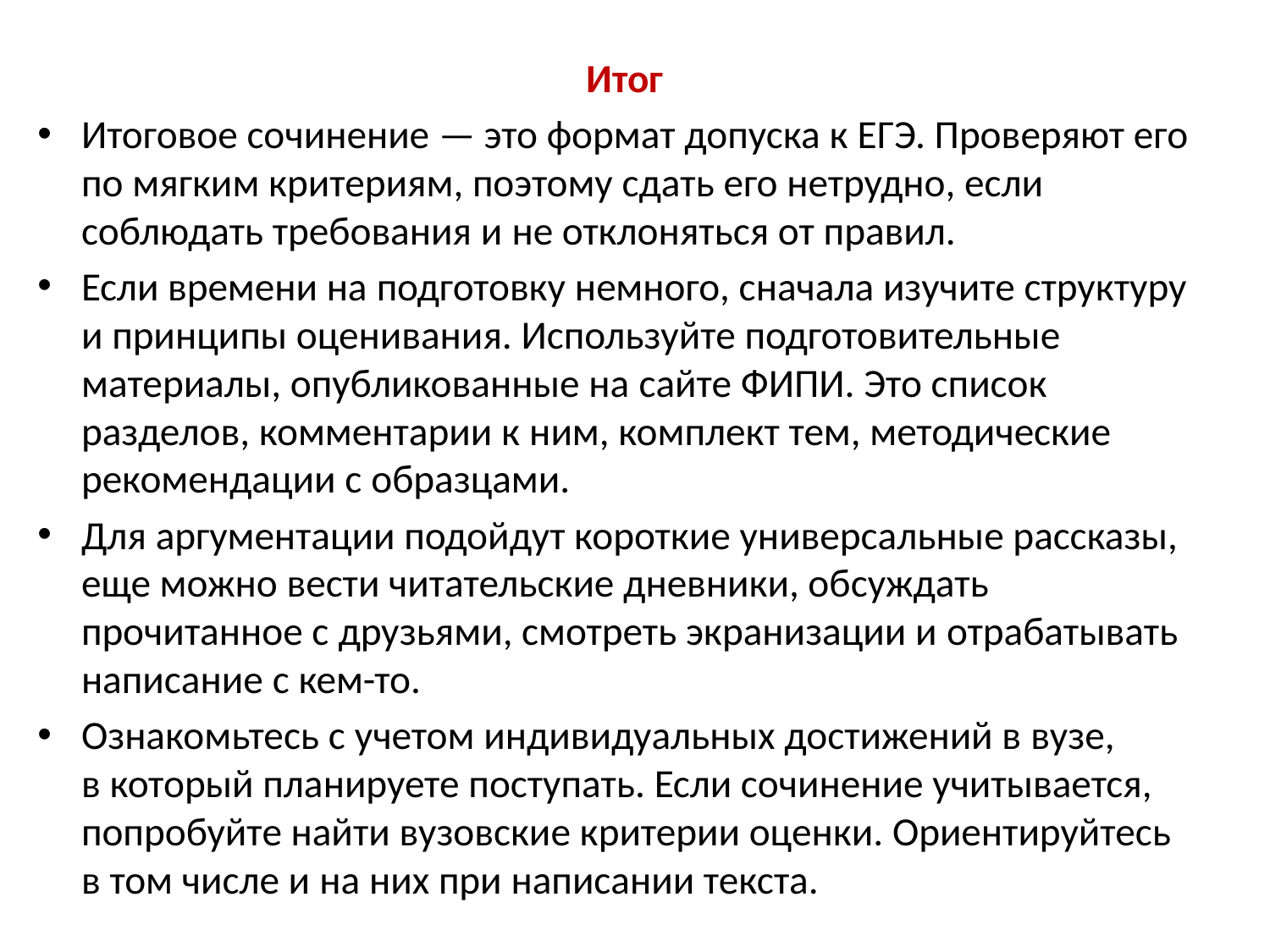

Итог
Итоговое сочинение — это формат допуска к ЕГЭ. Проверяют его по мягким критериям, поэтому сдать его нетрудно, если соблюдать требования и не отклоняться от правил.
Если времени на подготовку немного, сначала изучите структуру и принципы оценивания. Используйте подготовительные материалы, опубликованные на сайте ФИПИ. Это список разделов, комментарии к ним, комплект тем, методические рекомендации с образцами.
Для аргументации подойдут короткие универсальные рассказы, еще можно вести читательские дневники, обсуждать прочитанное с друзьями, смотреть экранизации и отрабатывать написание с кем-то.
Ознакомьтесь с учетом индивидуальных достижений в вузе, в который планируете поступать. Если сочинение учитывается, попробуйте найти вузовские критерии оценки. Ориентируйтесь в том числе и на них при написании текста.